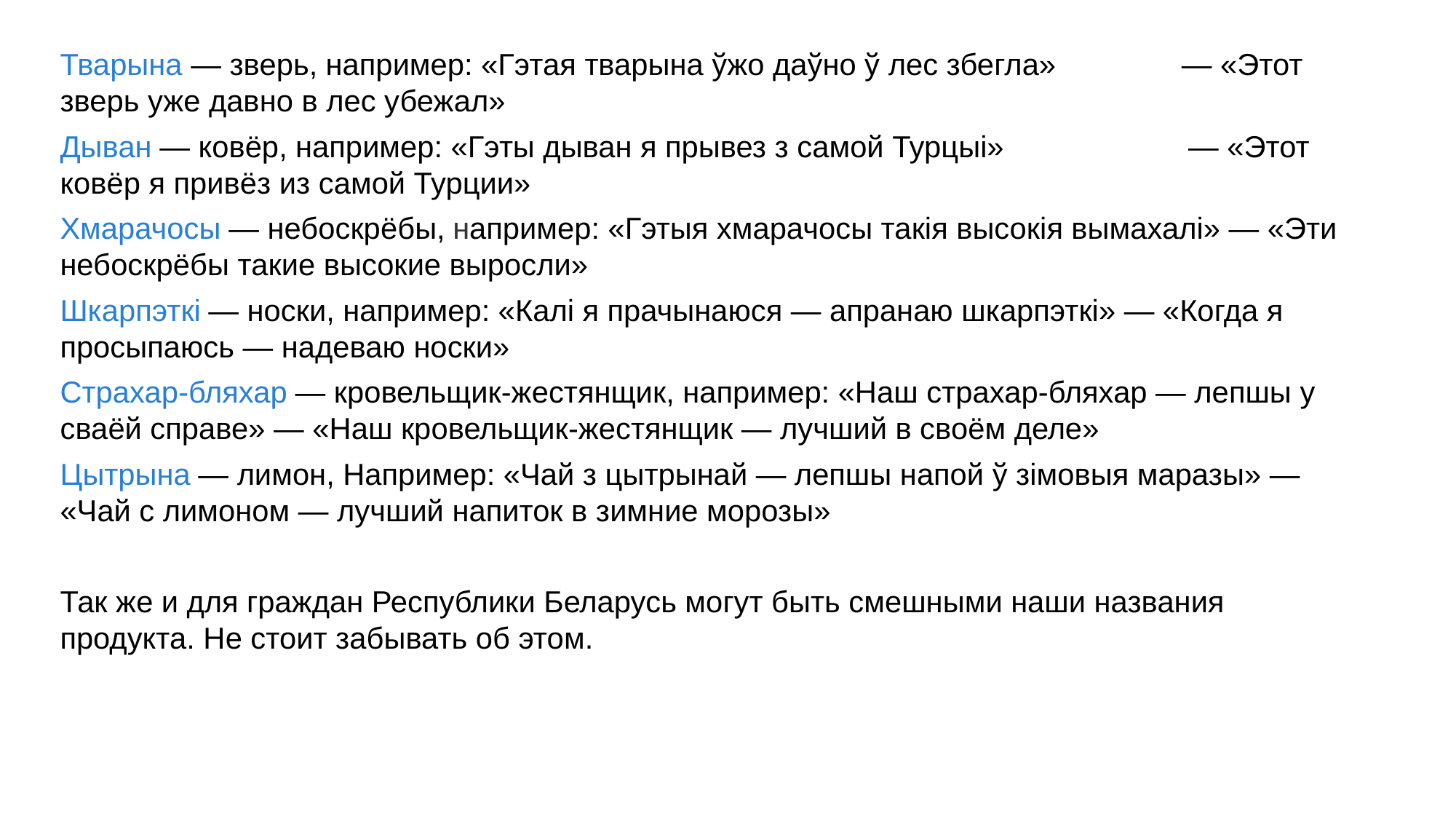

Тварына — зверь, например: «Гэтая тварына ўжо даўно ў лес збегла»               — «Этот зверь уже давно в лес убежал»
Дыван — ковёр, например: «Гэты дыван я прывез з самой Турцыi»                      — «Этот ковёр я привёз из самой Турции»
Хмарачосы — небоскрёбы, например: «Гэтыя хмарачосы такія высокія вымахалі» — «Эти небоскрёбы такие высокие выросли»
Шкарпэткі — носки, например: «Калі я прачынаюся — апранаю шкарпэткі» — «Когда я просыпаюсь — надеваю носки»
Страхар-бляхар — кровельщик-жестянщик, например: «Наш страхар-бляхар — лепшы у сваёй справе» — «Наш кровельщик-жестянщик — лучший в своём деле»
Цытрына — лимон, Например: «Чай з цытрынай — лепшы напой ў зімовыя маразы» — «Чай с лимоном — лучший напиток в зимние морозы»

Так же и для граждан Республики Беларусь могут быть смешными наши названия продукта. Не стоит забывать об этом.